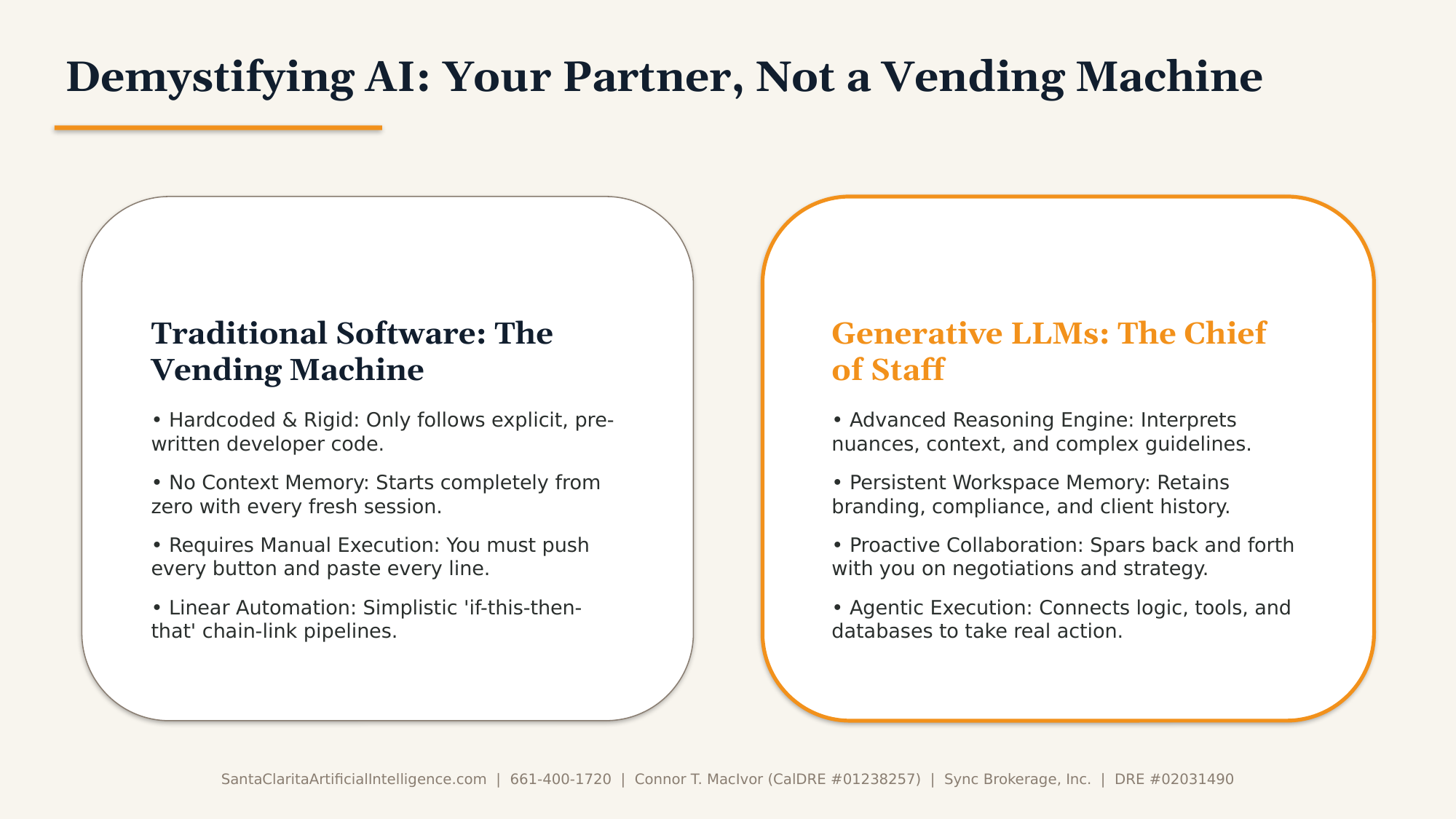

Demystifying AI: Your Partner, Not a Vending Machine

Traditional Software: The Vending Machine
• Hardcoded & Rigid: Only follows explicit, pre-written developer code.
• No Context Memory: Starts completely from zero with every fresh session.
• Requires Manual Execution: You must push every button and paste every line.
• Linear Automation: Simplistic 'if-this-then-that' chain-link pipelines.
Generative LLMs: The Chief of Staff
• Advanced Reasoning Engine: Interprets nuances, context, and complex guidelines.
• Persistent Workspace Memory: Retains branding, compliance, and client history.
• Proactive Collaboration: Spars back and forth with you on negotiations and strategy.
• Agentic Execution: Connects logic, tools, and databases to take real action.
SantaClaritaArtificialIntelligence.com  |  661-400-1720  |  Connor T. MacIvor (CalDRE #01238257)  |  Sync Brokerage, Inc.  |  DRE #02031490